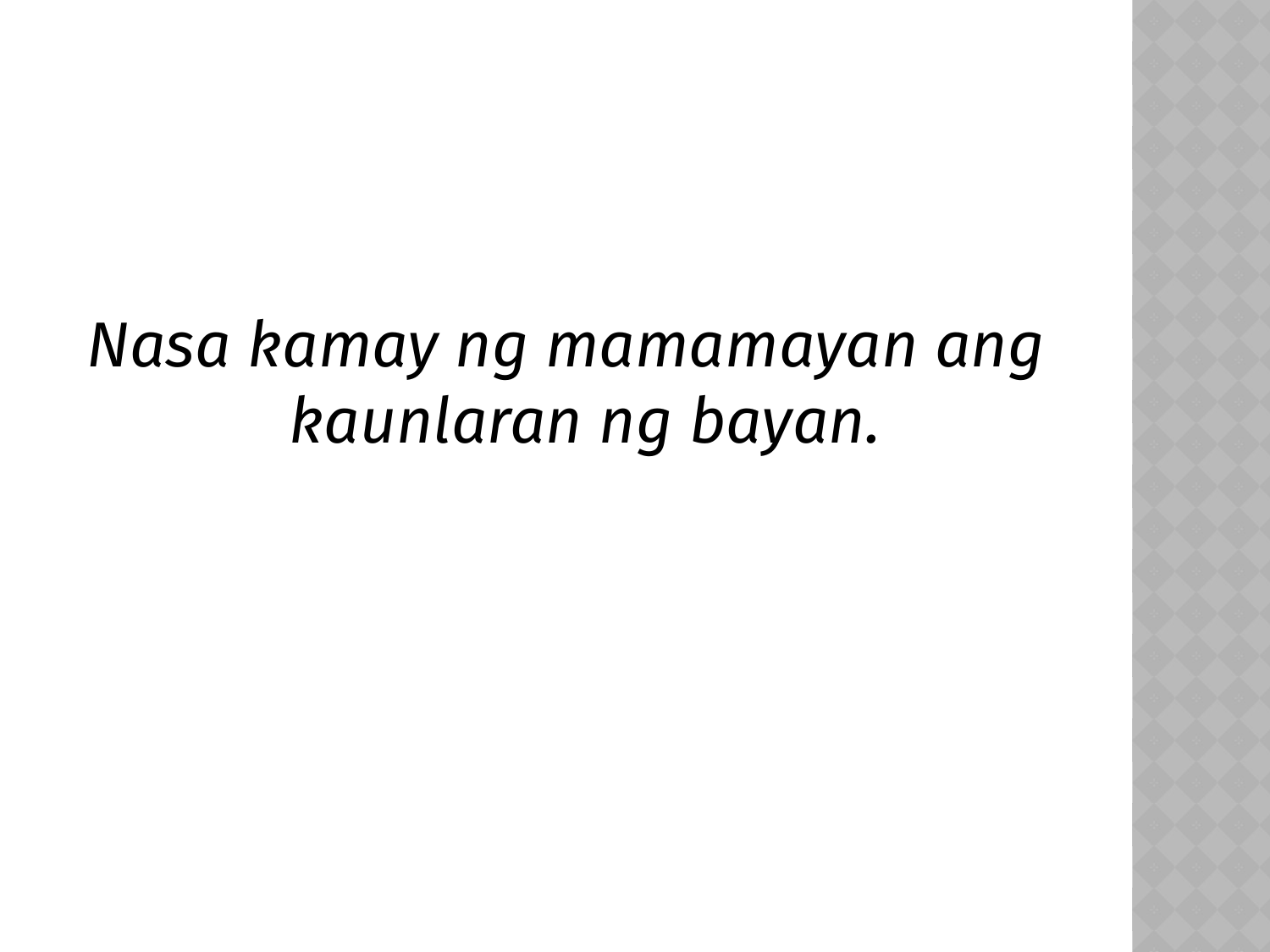

#
Nasa kamay ng mamamayan ang kaunlaran ng bayan.